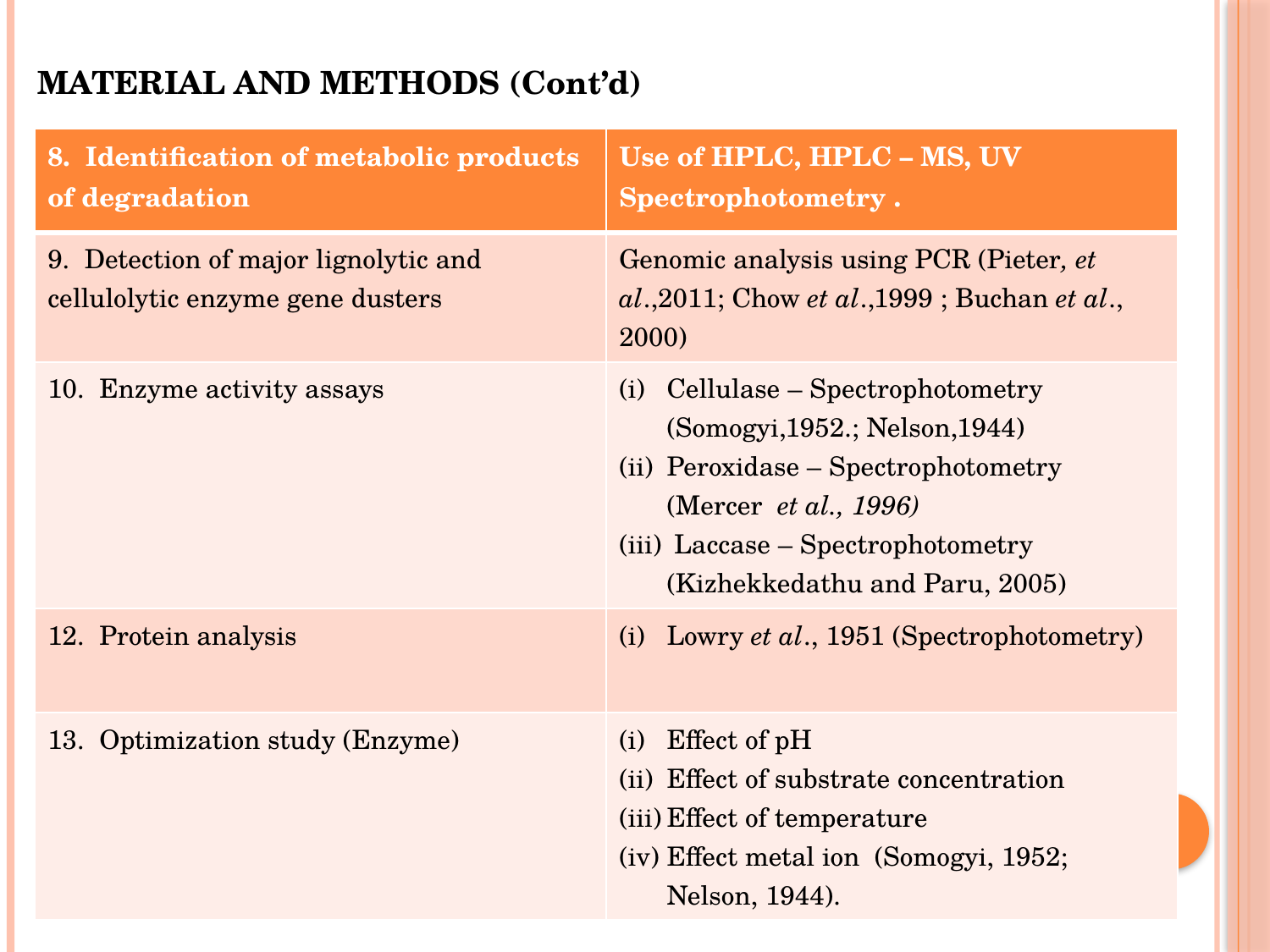

MATERIAL AND METHODS (Cont’d)

| 8. Identification of metabolic products of degradation | Use of HPLC, HPLC – MS, UV Spectrophotometry . |
| --- | --- |
| 9. Detection of major lignolytic and cellulolytic enzyme gene dusters | Genomic analysis using PCR (Pieter, et al.,2011; Chow et al.,1999 ; Buchan et al., 2000) |
| 10. Enzyme activity assays | Cellulase – Spectrophotometry (Somogyi,1952.; Nelson,1944) Peroxidase – Spectrophotometry (Mercer et al., 1996) Laccase – Spectrophotometry (Kizhekkedathu and Paru, 2005) |
| 12. Protein analysis | Lowry et al., 1951 (Spectrophotometry) |
| 13. Optimization study (Enzyme) | Effect of pH Effect of substrate concentration Effect of temperature Effect metal ion (Somogyi, 1952; Nelson, 1944). |